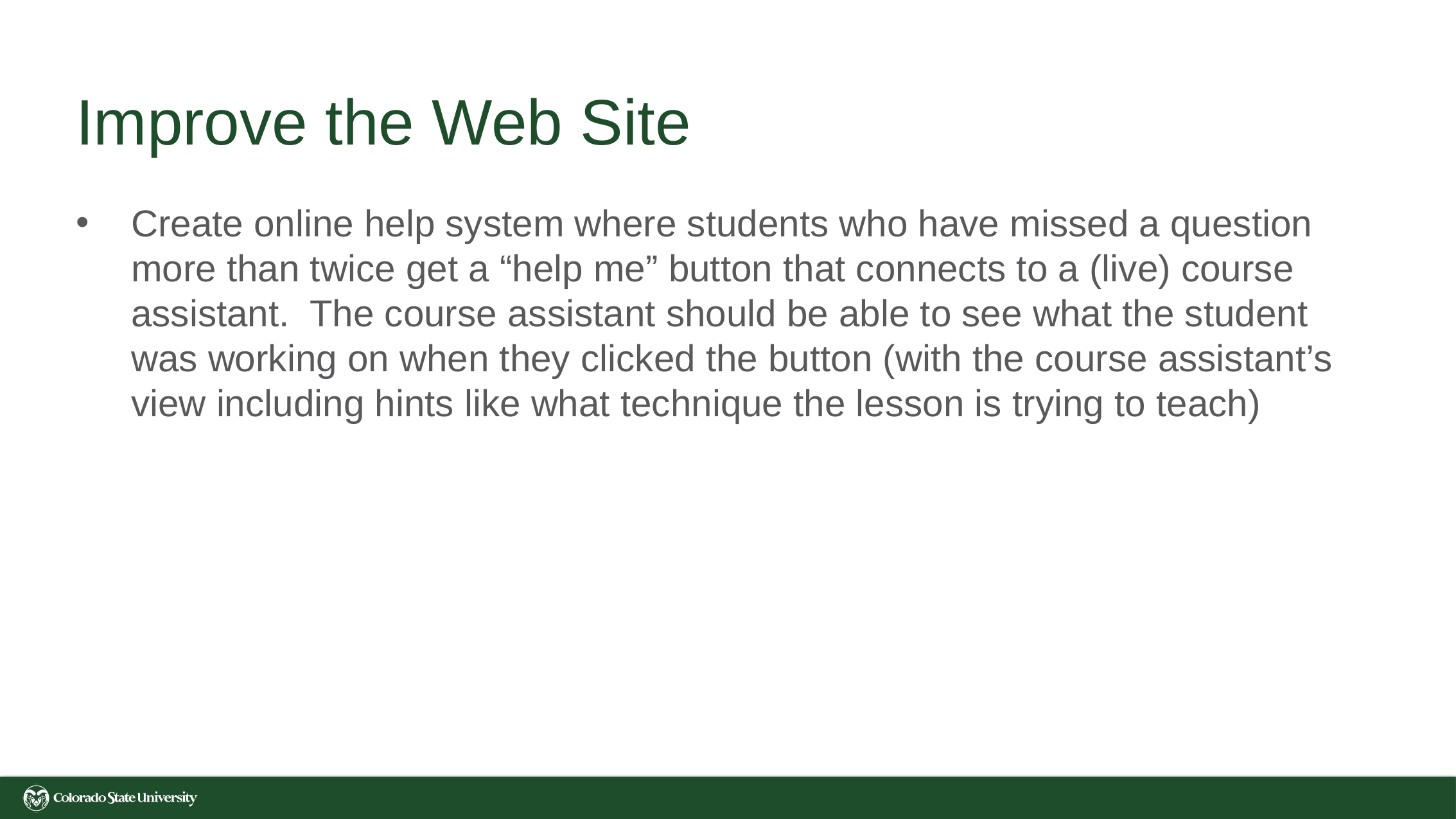

# Improve the Web Site
Create online help system where students who have missed a question more than twice get a “help me” button that connects to a (live) course assistant.  The course assistant should be able to see what the student was working on when they clicked the button (with the course assistant’s view including hints like what technique the lesson is trying to teach)